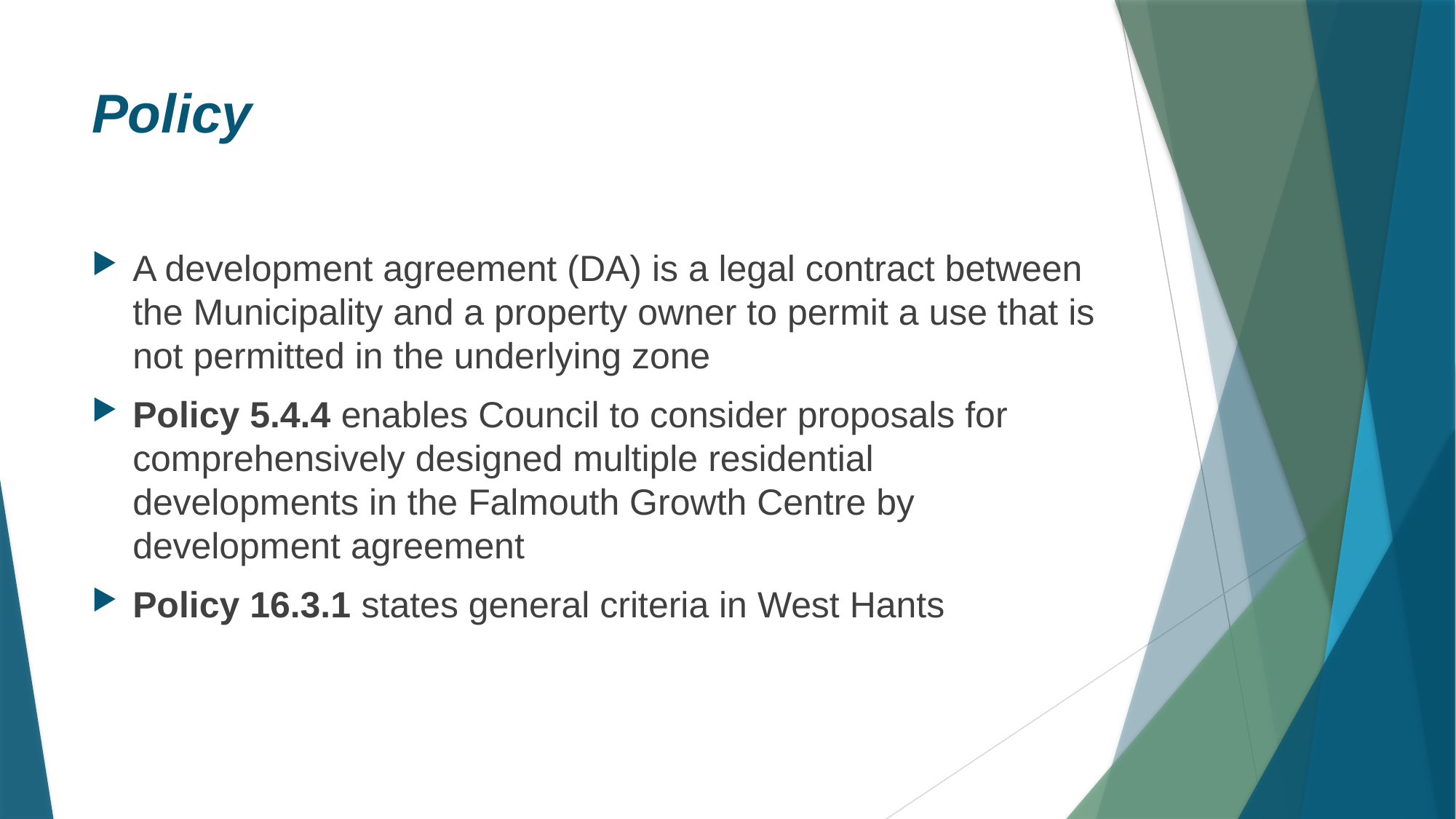

# Policy
A development agreement (DA) is a legal contract between the Municipality and a property owner to permit a use that is not permitted in the underlying zone
Policy 5.4.4 enables Council to consider proposals for comprehensively designed multiple residential developments in the Falmouth Growth Centre by development agreement
Policy 16.3.1 states general criteria in West Hants